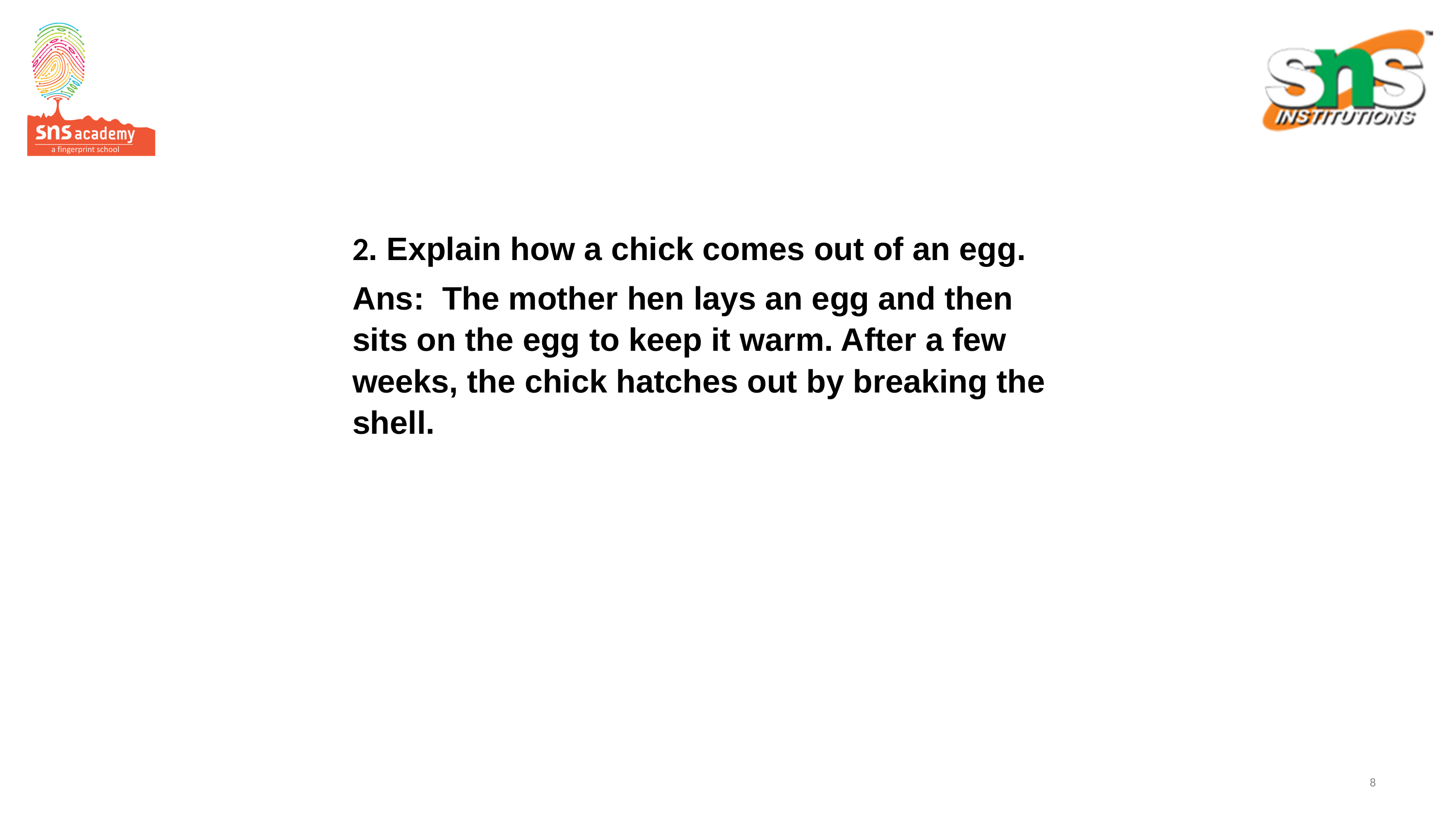

2. Explain how a chick comes out of an egg.
Ans:  The mother hen lays an egg and then sits on the egg to keep it warm. After a few weeks, the chick hatches out by breaking the shell.
8